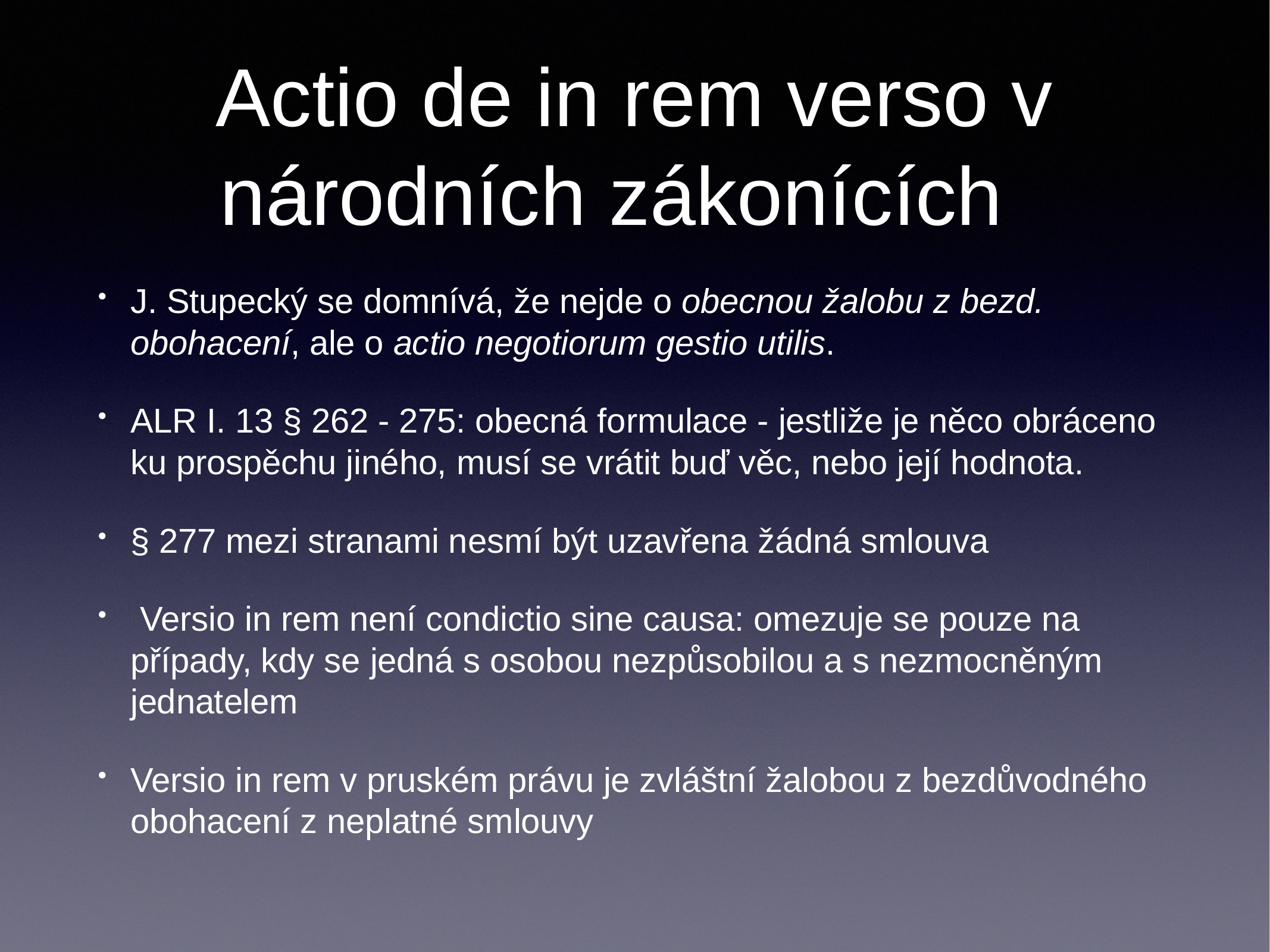

# Actio de in rem verso v národních zákonících
J. Stupecký se domnívá, že nejde o obecnou žalobu z bezd. obohacení, ale o actio negotiorum gestio utilis.
ALR I. 13 § 262 - 275: obecná formulace - jestliže je něco obráceno ku prospěchu jiného, musí se vrátit buď věc, nebo její hodnota.
§ 277 mezi stranami nesmí být uzavřena žádná smlouva
 Versio in rem není condictio sine causa: omezuje se pouze na případy, kdy se jedná s osobou nezpůsobilou a s nezmocněným jednatelem
Versio in rem v pruském právu je zvláštní žalobou z bezdůvodného obohacení z neplatné smlouvy